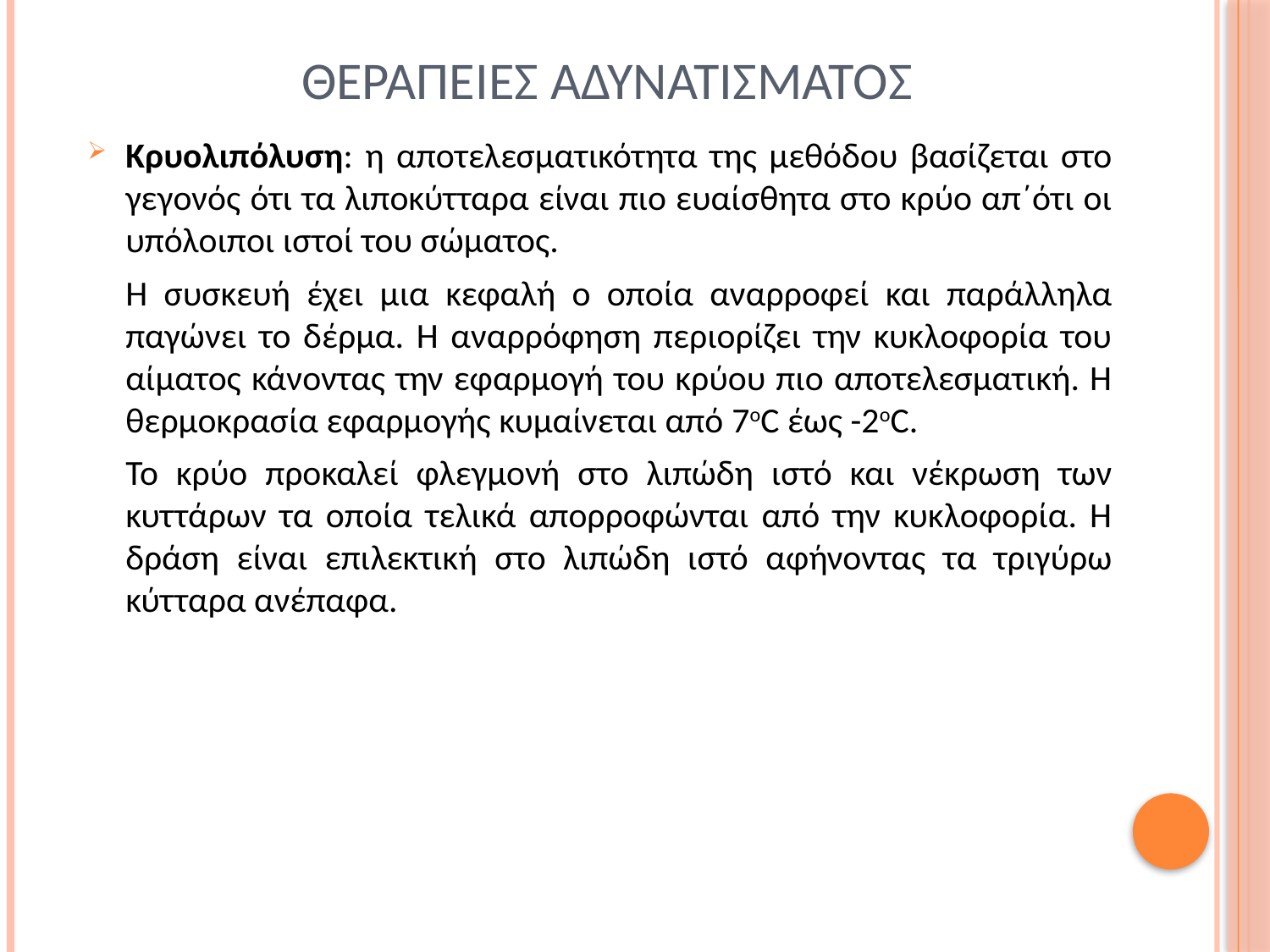

# θεραπειεσ αδυνατισματοσ
Κρυολιπόλυση: η αποτελεσματικότητα της μεθόδου βασίζεται στο γεγονός ότι τα λιποκύτταρα είναι πιο ευαίσθητα στο κρύο απ΄ότι οι υπόλοιποι ιστοί του σώματος.
	Η συσκευή έχει μια κεφαλή ο οποία αναρροφεί και παράλληλα παγώνει το δέρμα. Η αναρρόφηση περιορίζει την κυκλοφορία του αίματος κάνοντας την εφαρμογή του κρύου πιο αποτελεσματική. Η θερμοκρασία εφαρμογής κυμαίνεται από 7oC έως -2οC.
	Το κρύο προκαλεί φλεγμονή στο λιπώδη ιστό και νέκρωση των κυττάρων τα οποία τελικά απορροφώνται από την κυκλοφορία. Η δράση είναι επιλεκτική στο λιπώδη ιστό αφήνοντας τα τριγύρω κύτταρα ανέπαφα.